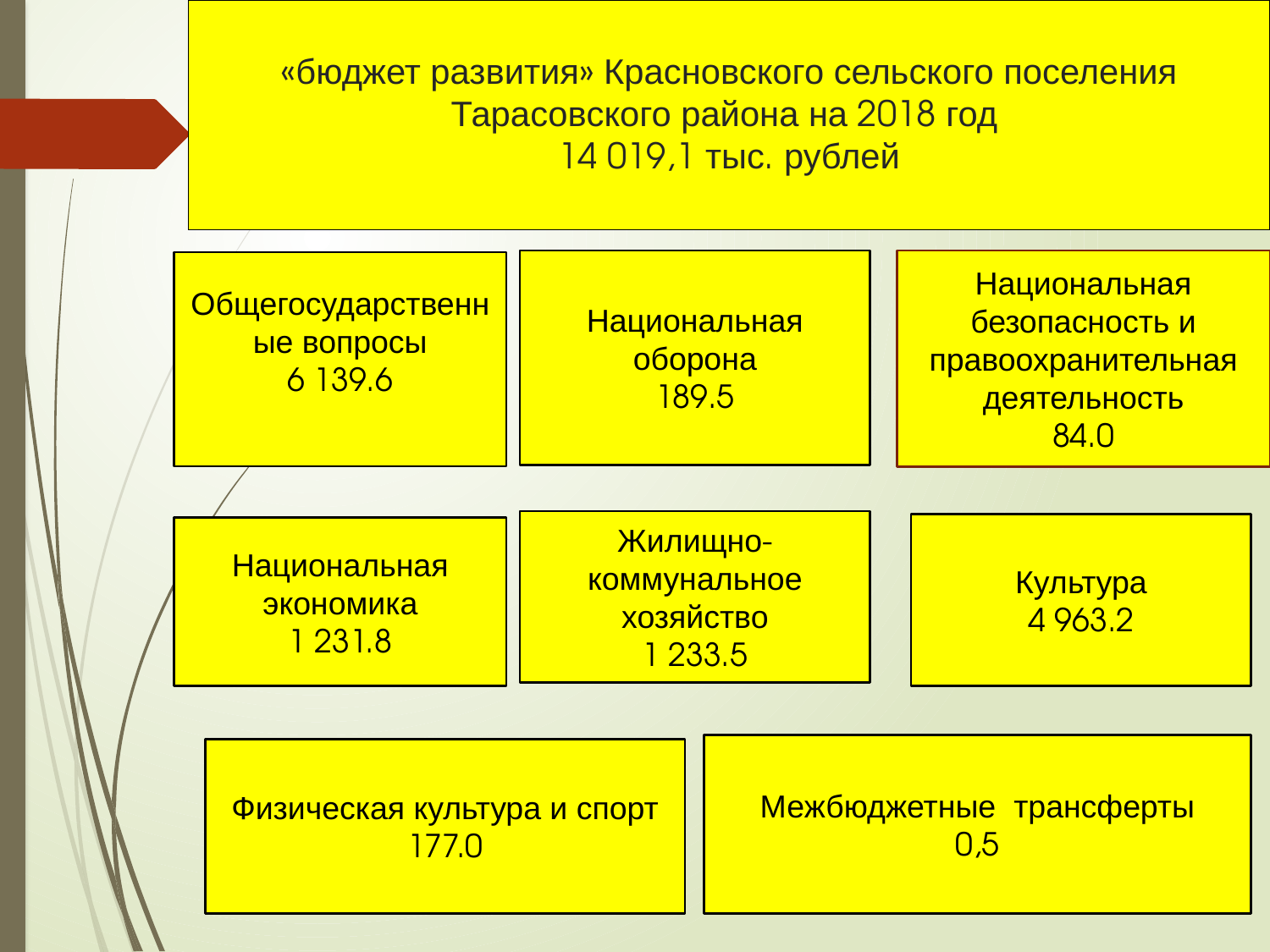

# «бюджет развития» Красновского сельского поселения Тарасовского района на 2018 год 14 019,1 тыс. рублей
Национальная безопасность и правоохранительная деятельность
84.0

Национальная оборона
189.5

Общегосударственные вопросы
6 139.6

Жилищно-коммунальное хозяйство
1 233.5
Культура
4 963.2
Национальная экономика
1 231.8

Межбюджетные  трансферты
0,5

Физическая культура и спорт
177.0